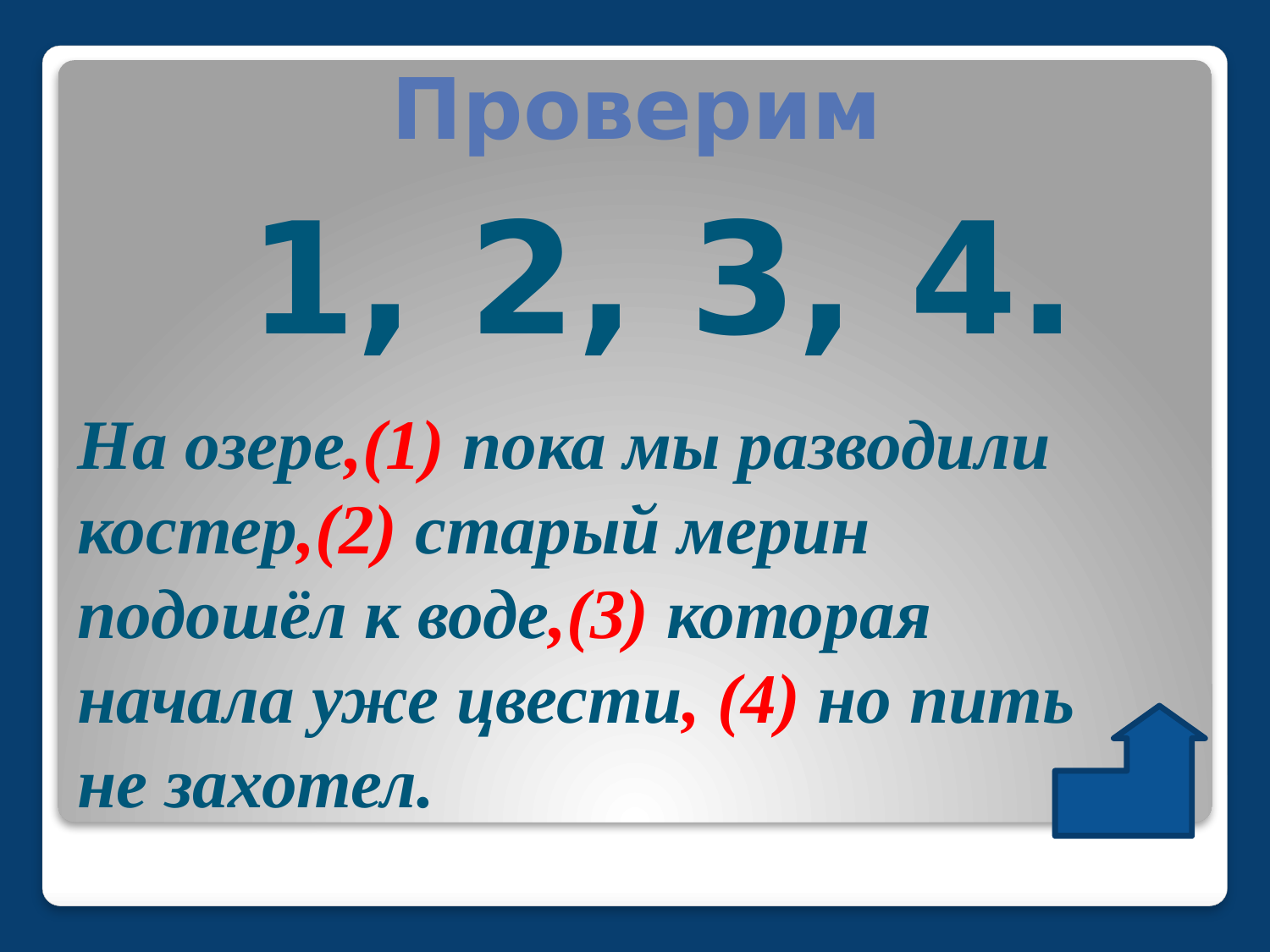

# Проверим
1, 2, 3, 4.

На озере,(1) пока мы разводили костер,(2) старый мерин подошёл к воде,(3) которая начала уже цвести, (4) но пить не захотел.